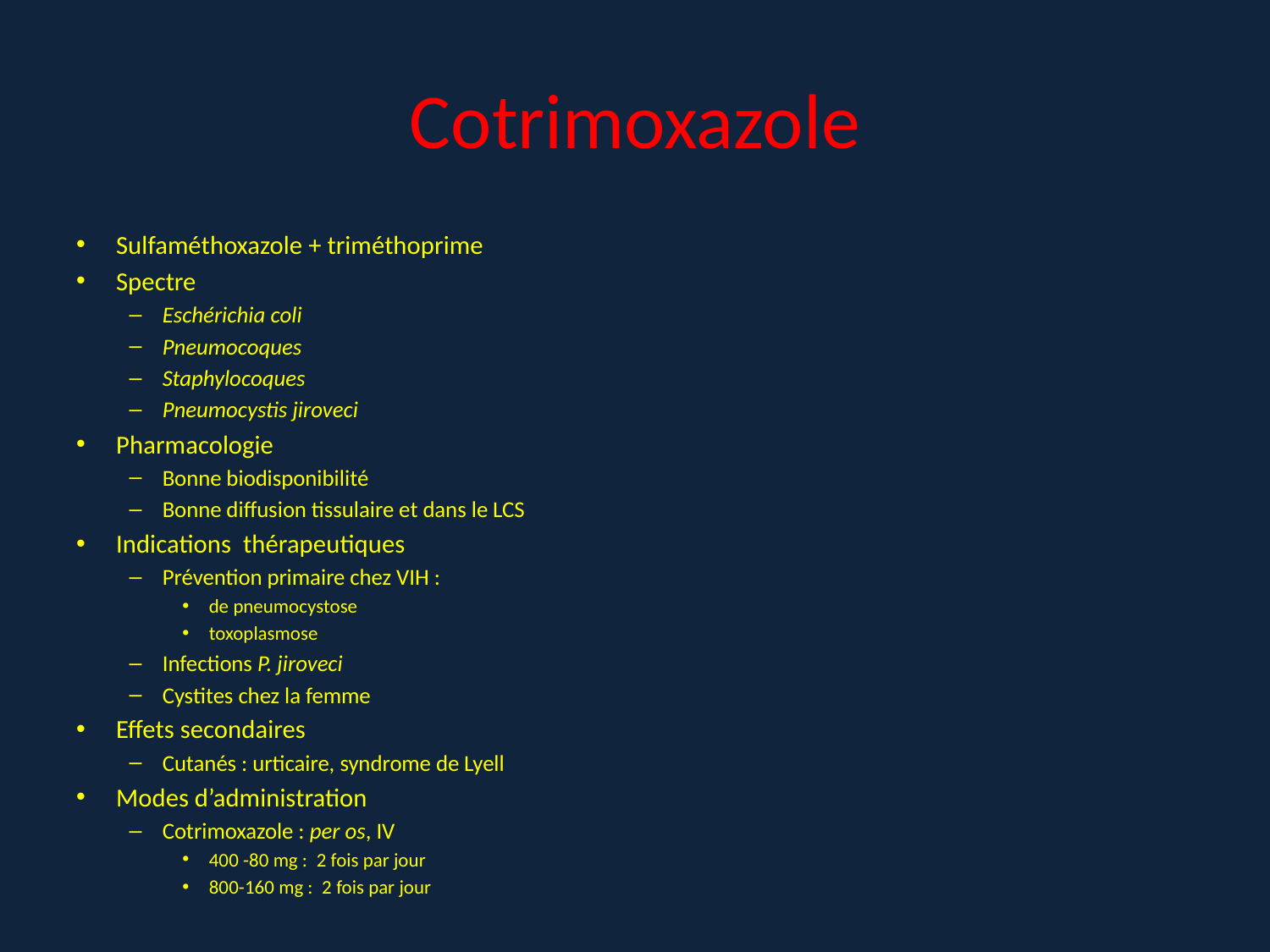

# Cotrimoxazole
Sulfaméthoxazole + triméthoprime
Spectre
Eschérichia coli
Pneumocoques
Staphylocoques
Pneumocystis jiroveci
Pharmacologie
Bonne biodisponibilité
Bonne diffusion tissulaire et dans le LCS
Indications  thérapeutiques
Prévention primaire chez VIH :
de pneumocystose
toxoplasmose
Infections P. jiroveci
Cystites chez la femme
Effets secondaires
Cutanés : urticaire, syndrome de Lyell
Modes d’administration
Cotrimoxazole : per os, IV
400 -80 mg :  2 fois par jour
800-160 mg :  2 fois par jour